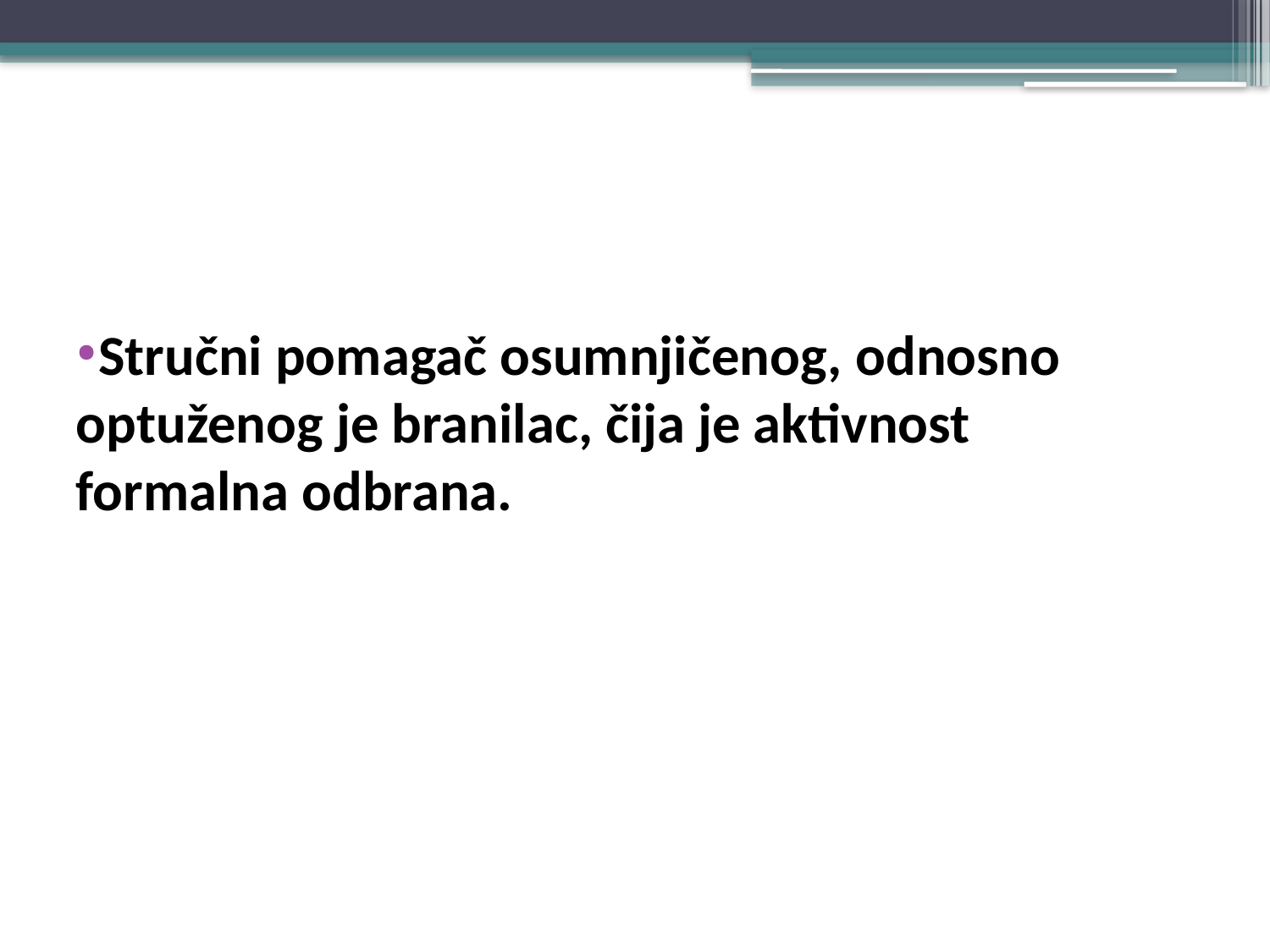

#
Stručni pomagač osumnjičenog, odnosno optuženog je branilac, čija je aktivnost formalna odbrana.